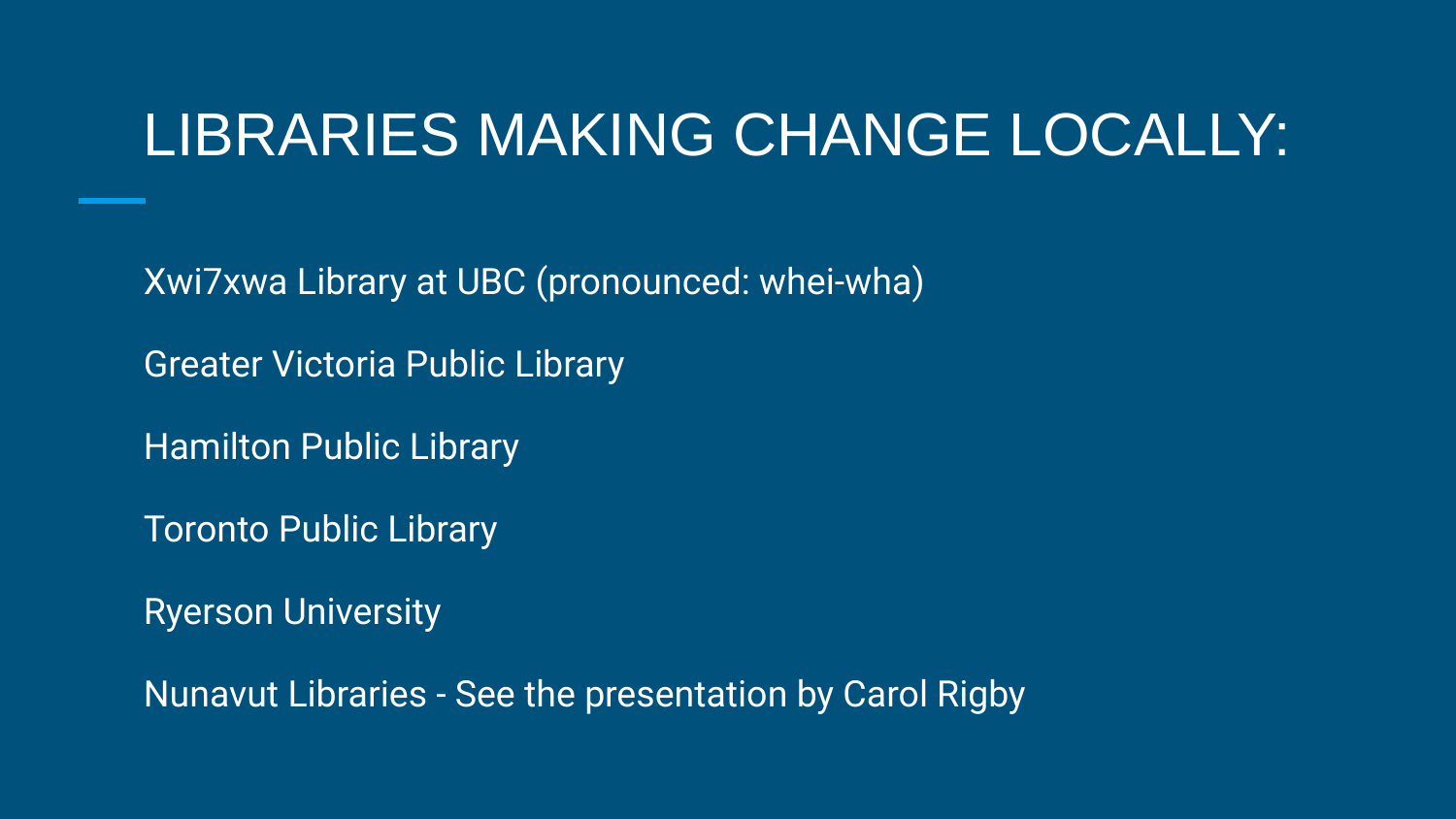

# LIBRARIES MAKING CHANGE LOCALLY:
Xwi7xwa Library at UBC (pronounced: whei-wha)
Greater Victoria Public Library
Hamilton Public Library
Toronto Public Library
Ryerson University
Nunavut Libraries - See the presentation by Carol Rigby